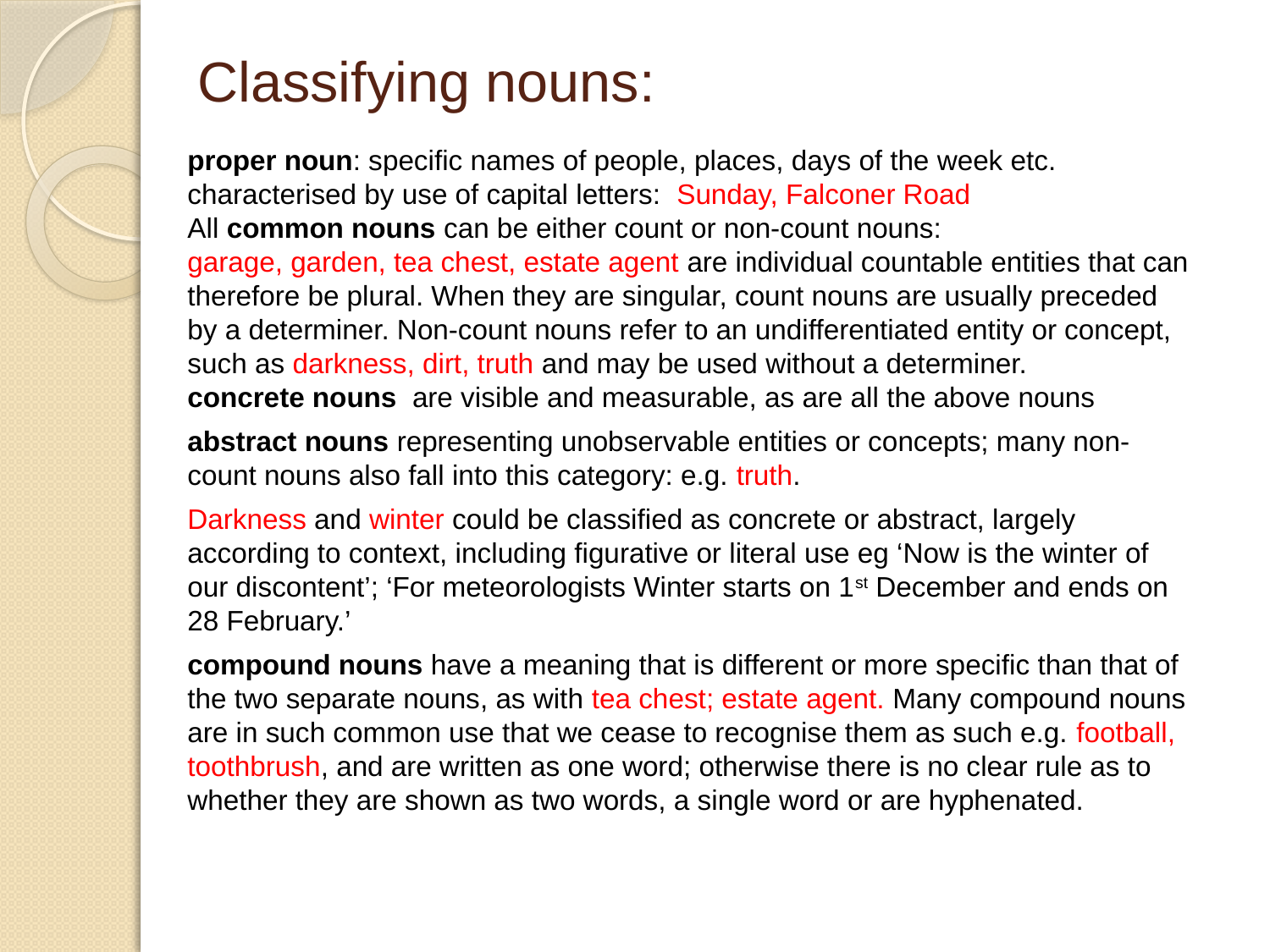

# Classifying nouns:
proper noun: specific names of people, places, days of the week etc. characterised by use of capital letters:  Sunday, Falconer Road
All common nouns can be either count or non-count nouns:
garage, garden, tea chest, estate agent are individual countable entities that can therefore be plural. When they are singular, count nouns are usually preceded by a determiner. Non-count nouns refer to an undifferentiated entity or concept, such as darkness, dirt, truth and may be used without a determiner.
concrete nouns  are visible and measurable, as are all the above nouns
abstract nouns representing unobservable entities or concepts; many non-count nouns also fall into this category: e.g. truth.
Darkness and winter could be classified as concrete or abstract, largely according to context, including figurative or literal use eg ‘Now is the winter of our discontent’; ‘For meteorologists Winter starts on 1st December and ends on 28 February.’
compound nouns have a meaning that is different or more specific than that of the two separate nouns, as with tea chest; estate agent. Many compound nouns are in such common use that we cease to recognise them as such e.g. football, toothbrush, and are written as one word; otherwise there is no clear rule as to whether they are shown as two words, a single word or are hyphenated.